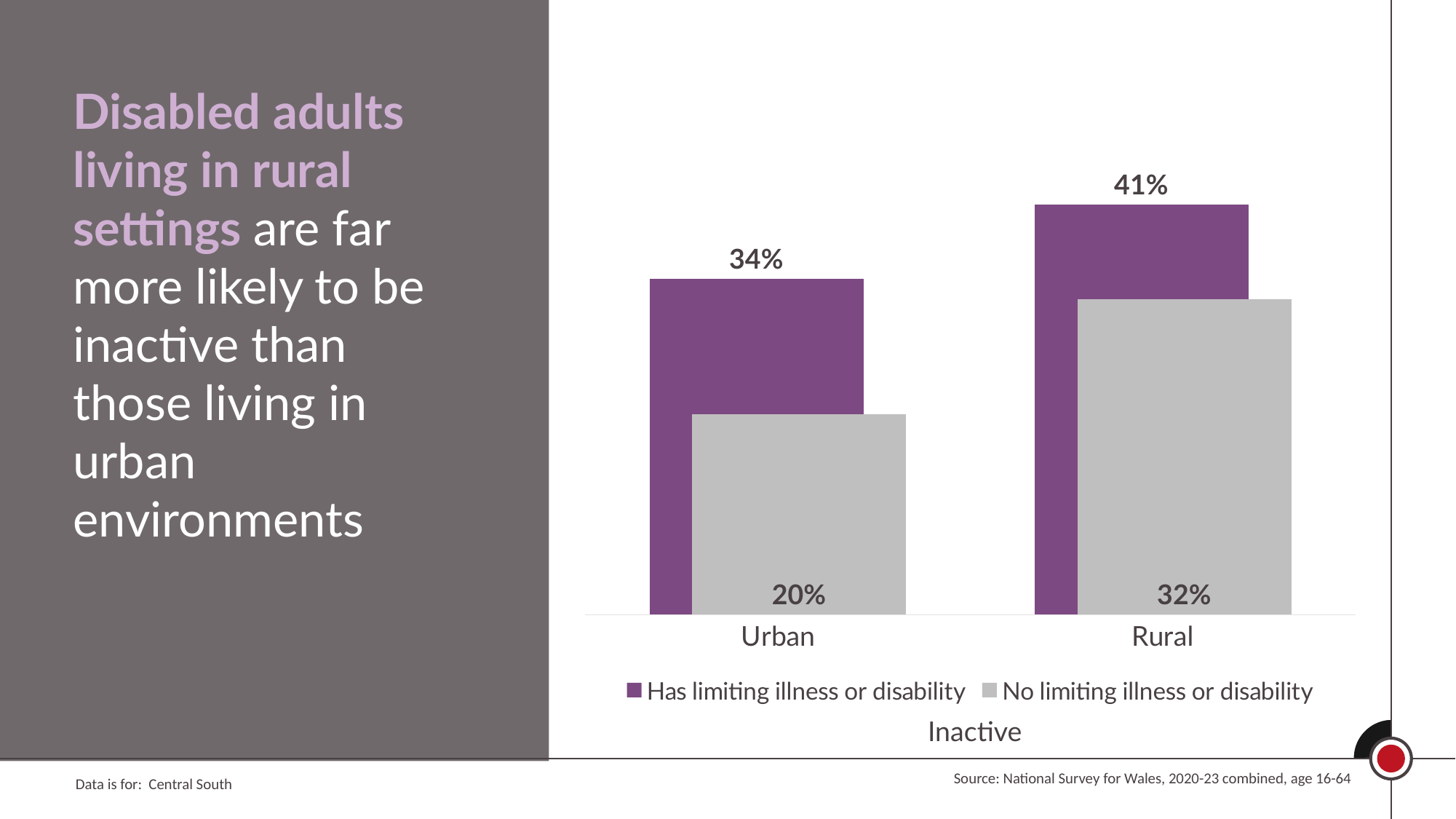

Disabled adults living in rural settings are far more likely to be inactive than those living in urban environments

### Chart

| Category | Has limiting illness or disability | No limiting illness or disability |
|---|---|---|
| Urban | 0.3391727786089596 | 0.20250345336457606 |
| Rural | 0.4136212491171107 | 0.31832846385166824 |
Inactive